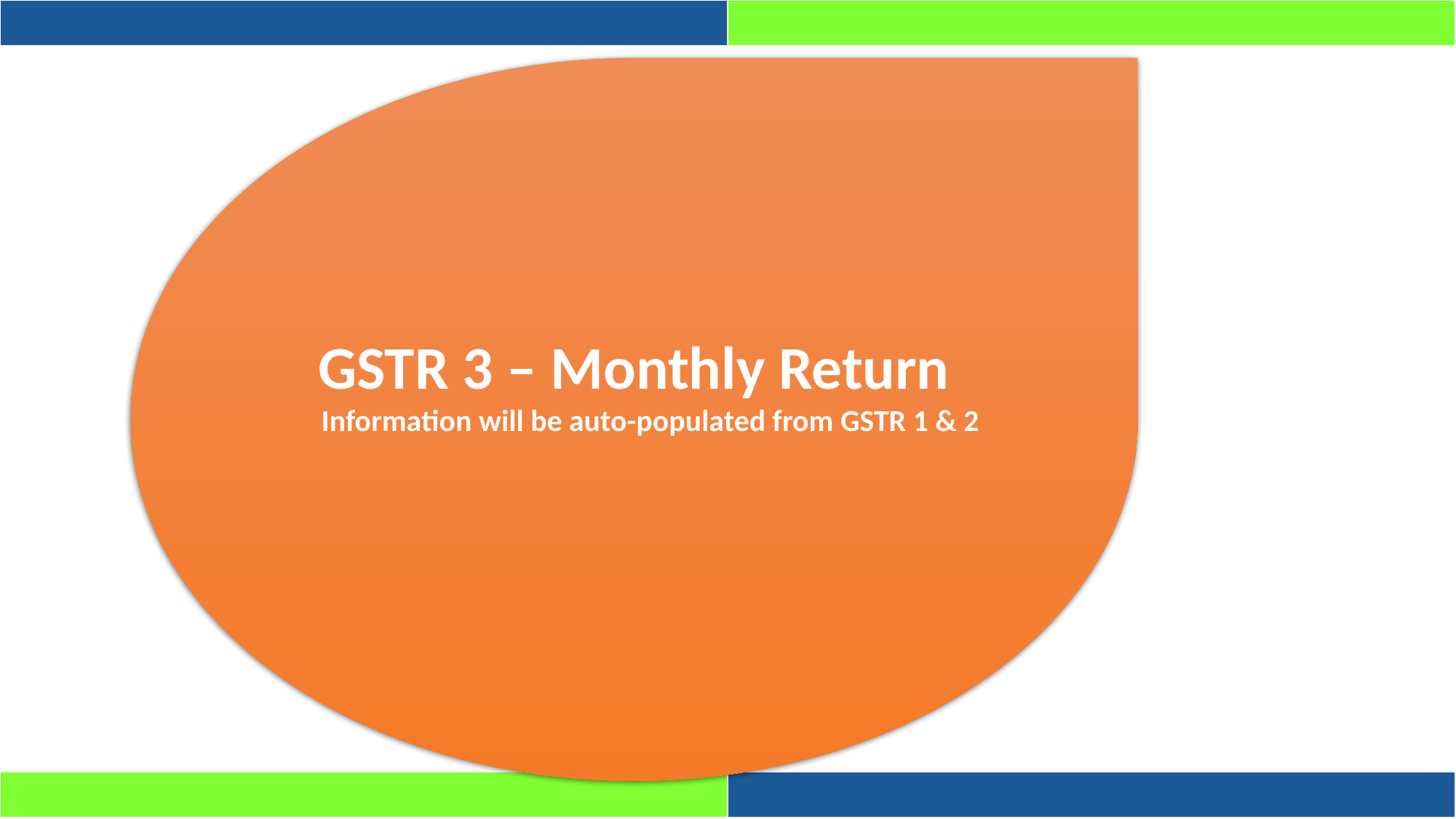

GSTR 3 – Monthly Return
Information will be auto-populated from GSTR 1 & 2